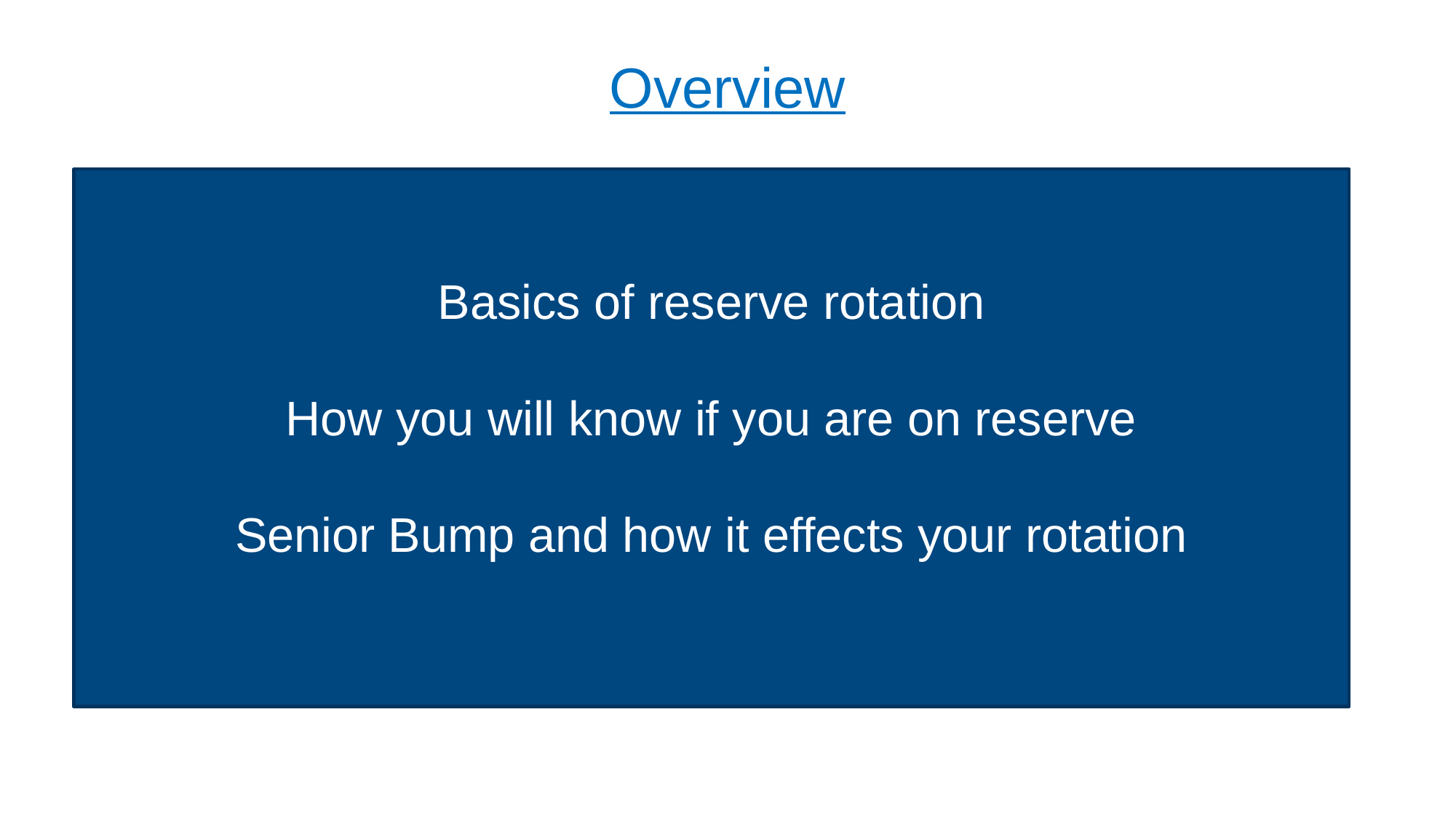

# Overview
Basics of reserve rotation

How you will know if you are on reserve

Senior Bump and how it effects your rotation